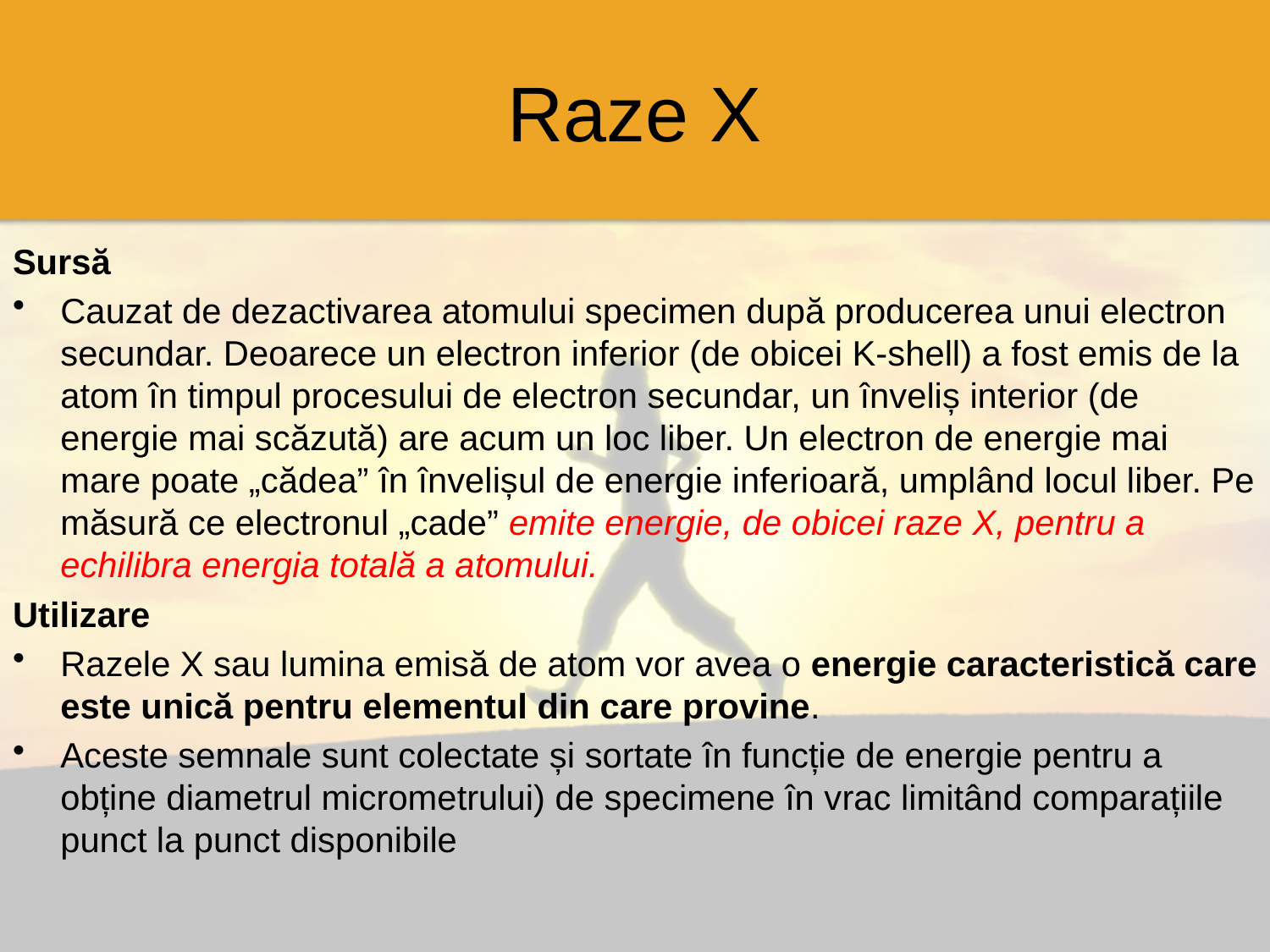

# Raze X
Sursă
Cauzat de dezactivarea atomului specimen după producerea unui electron secundar. Deoarece un electron inferior (de obicei K-shell) a fost emis de la atom în timpul procesului de electron secundar, un înveliș interior (de energie mai scăzută) are acum un loc liber. Un electron de energie mai mare poate „cădea” în învelișul de energie inferioară, umplând locul liber. Pe măsură ce electronul „cade” emite energie, de obicei raze X, pentru a echilibra energia totală a atomului.
Utilizare
Razele X sau lumina emisă de atom vor avea o energie caracteristică care este unică pentru elementul din care provine.
Aceste semnale sunt colectate și sortate în funcție de energie pentru a obține diametrul micrometrului) de specimene în vrac limitând comparațiile punct la punct disponibile